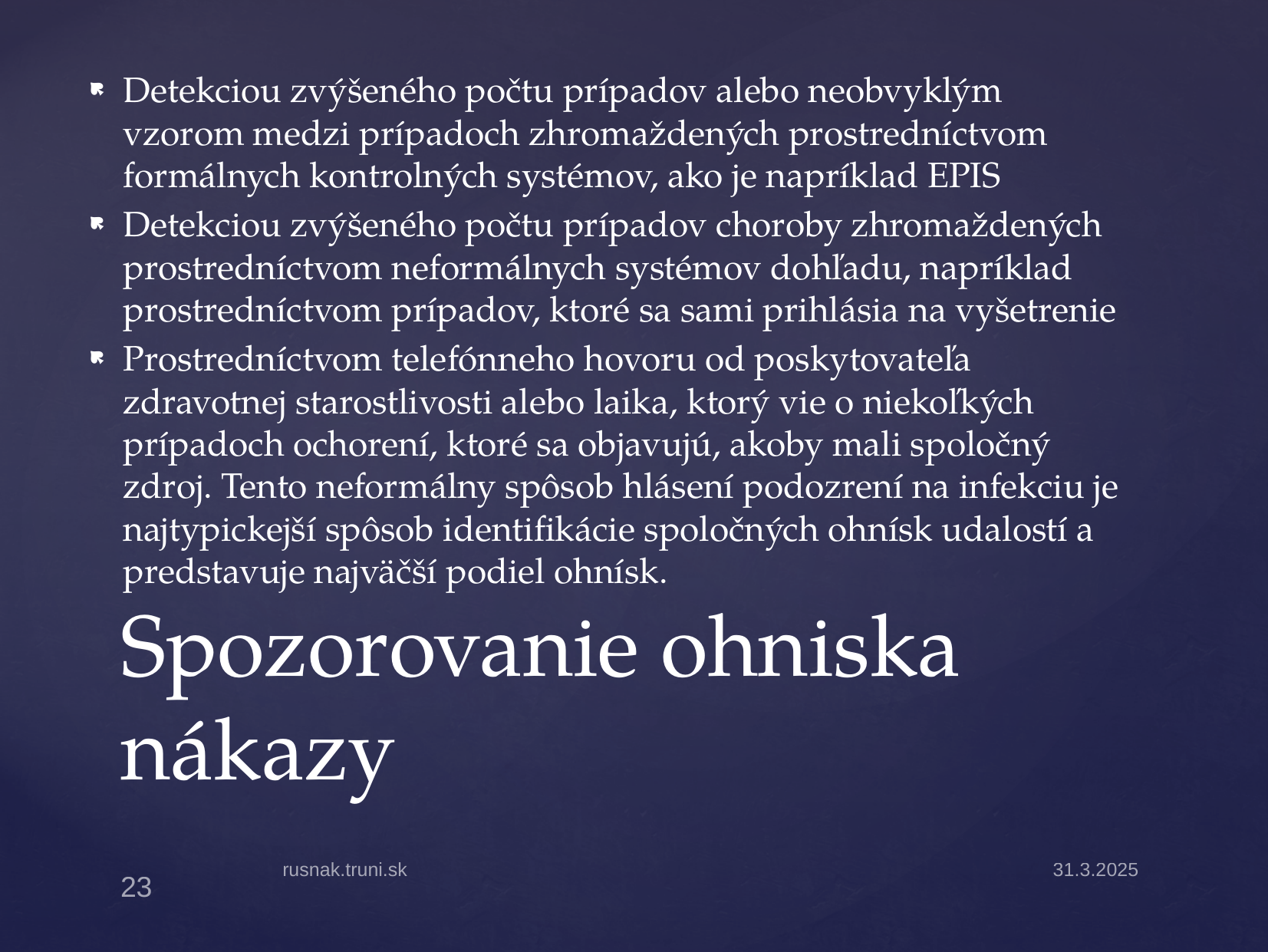

Detekciou zvýšeného počtu prípadov alebo neobvyklým vzorom medzi prípadoch zhromaždených prostredníctvom formálnych kontrolných systémov, ako je napríklad EPIS
Detekciou zvýšeného počtu prípadov choroby zhromaždených prostredníctvom neformálnych systémov dohľadu, napríklad prostredníctvom prípadov, ktoré sa sami prihlásia na vyšetrenie
Prostredníctvom telefónneho hovoru od poskytovateľa zdravotnej starostlivosti alebo laika, ktorý vie o niekoľkých prípadoch ochorení, ktoré sa objavujú, akoby mali spoločný zdroj. Tento neformálny spôsob hlásení podozrení na infekciu je najtypickejší spôsob identifikácie spoločných ohnísk udalostí a predstavuje najväčší podiel ohnísk.
# Spozorovanie ohniska nákazy
rusnak.truni.sk
31.3.2025
23